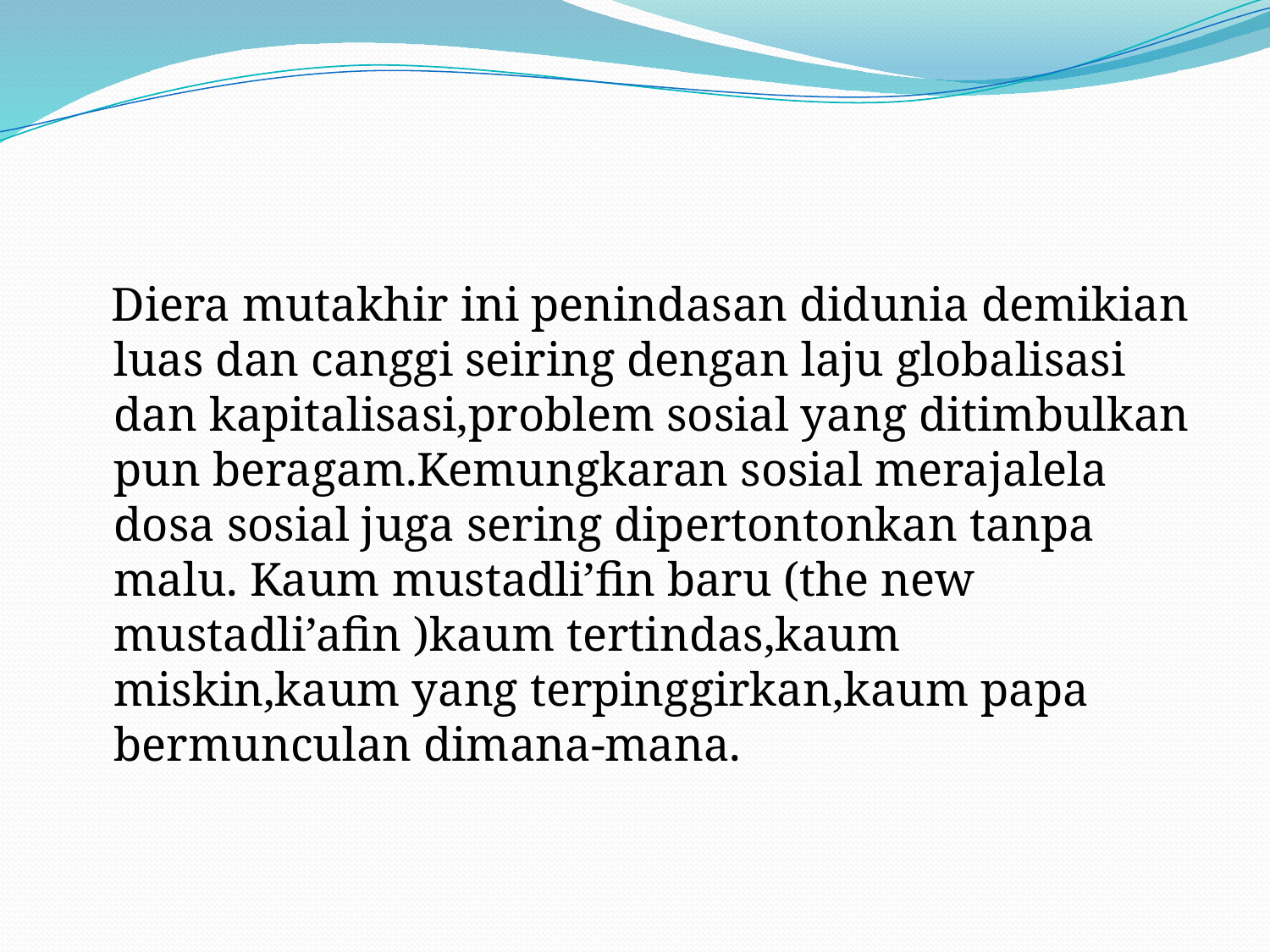

#
   Diera mutakhir ini penindasan didunia demikian luas dan canggi seiring dengan laju globalisasi dan kapitalisasi,problem sosial yang ditimbulkan pun beragam.Kemungkaran sosial merajalela dosa sosial juga sering dipertontonkan tanpa malu. Kaum mustadli’fin baru (the new mustadli’afin )kaum tertindas,kaum miskin,kaum yang terpinggirkan,kaum papa bermunculan dimana-mana.